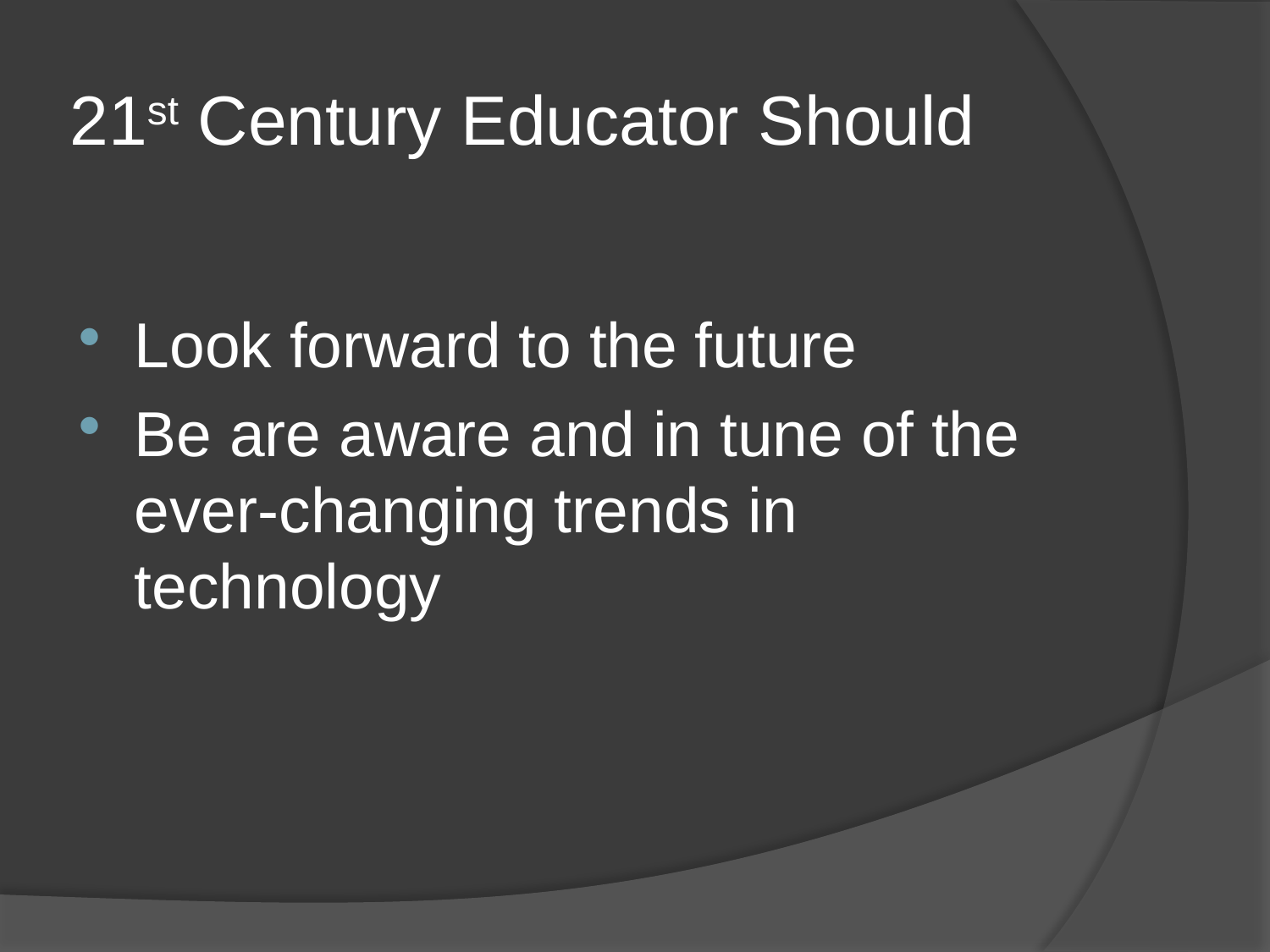

# 21st Century Educator Should

Look forward to the future
Be are aware and in tune of the ever-changing trends in technology